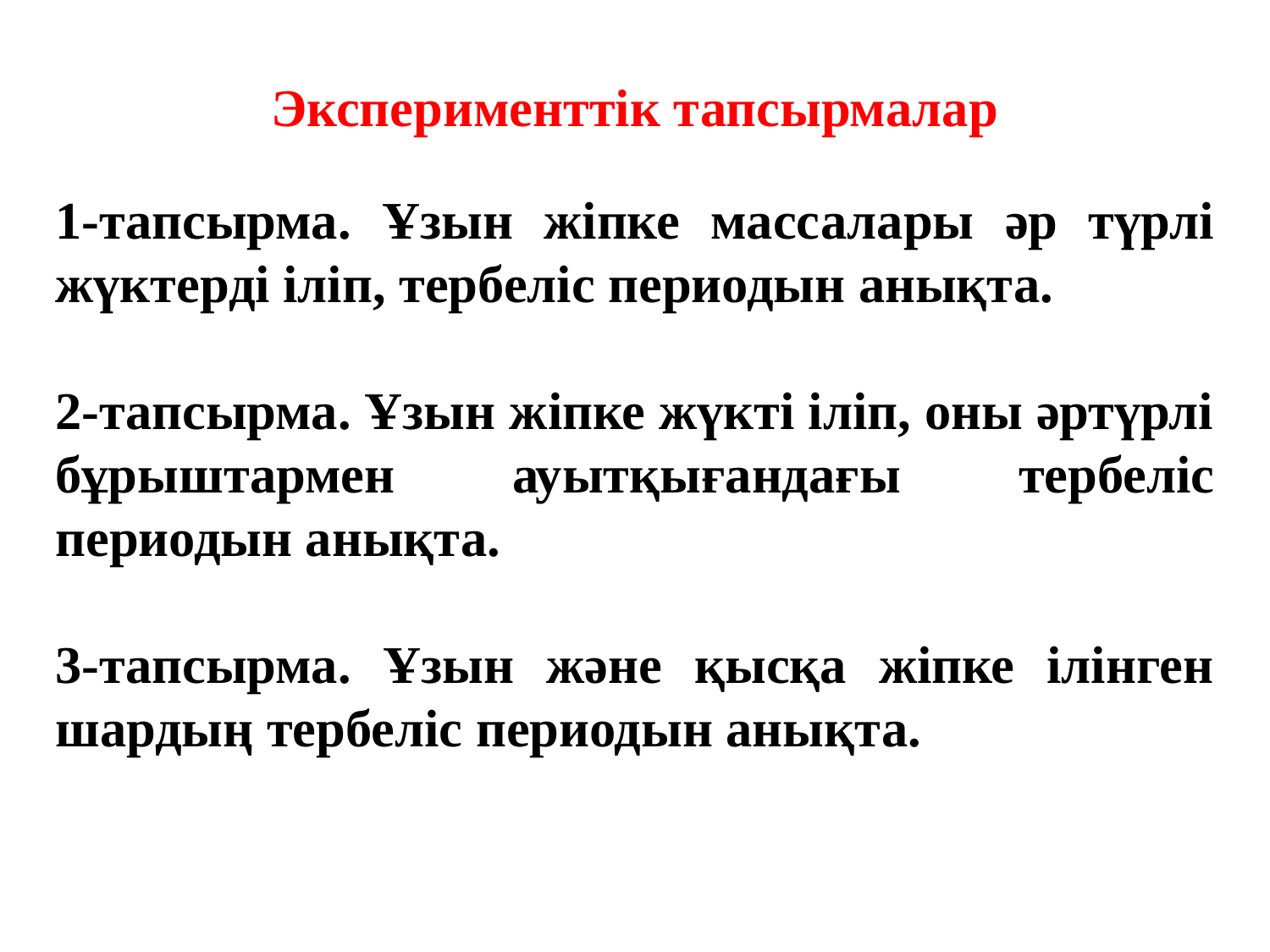

Эксперименттік тапсырмалар
1-тапсырма. Ұзын жіпке массалары әр түрлі жүктерді іліп, тербеліс периодын анықта.

2-тапсырма. Ұзын жіпке жүкті іліп, оны әртүрлі бұрыштармен ауытқығандағы тербеліс периодын анықта.

3-тапсырма. Ұзын және қысқа жіпке ілінген шардың тербеліс периодын анықта.